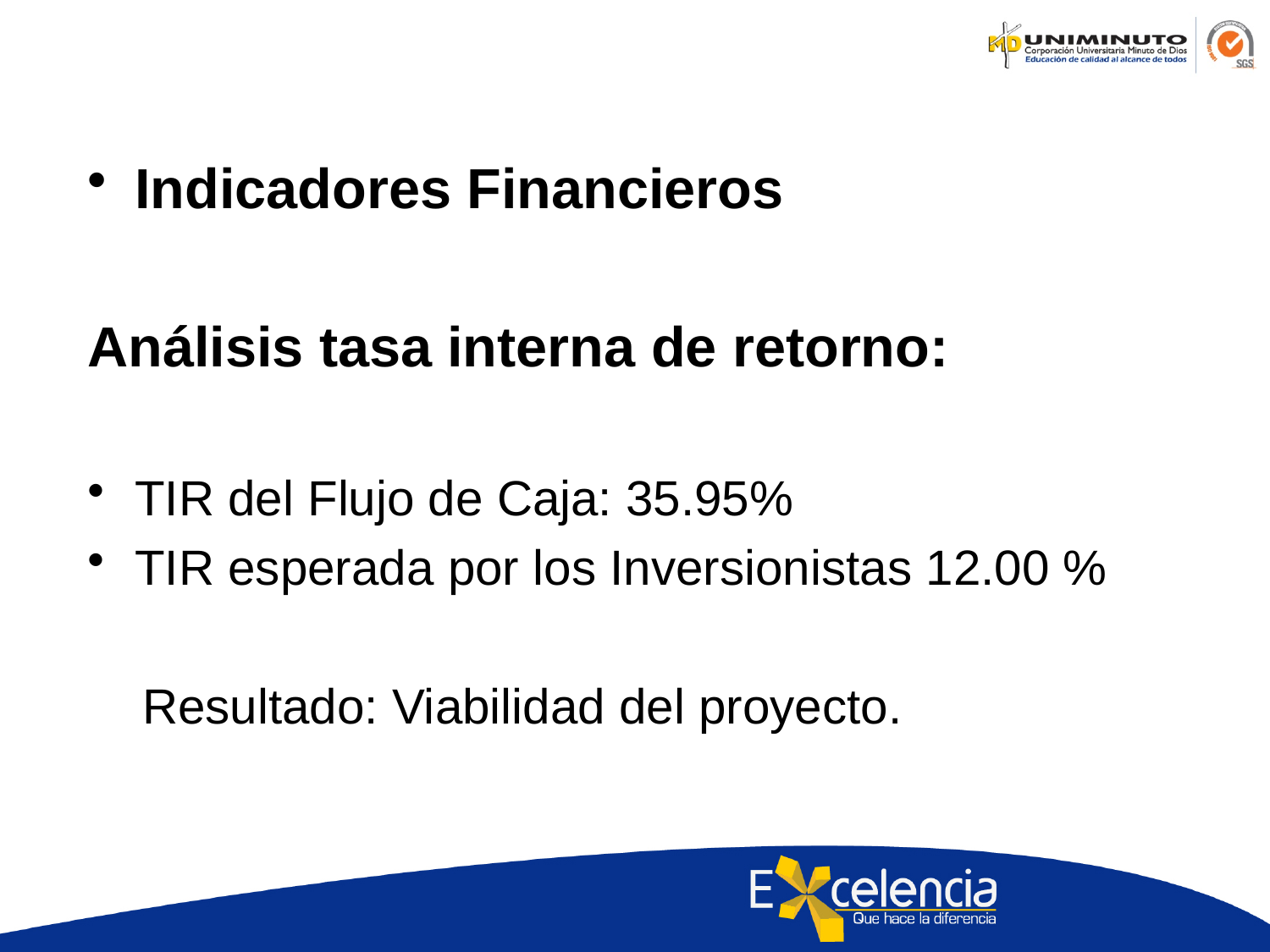

Indicadores Financieros

Análisis tasa interna de retorno:

TIR del Flujo de Caja: 35.95%
TIR esperada por los Inversionistas 12.00 %

    Resultado: Viabilidad del proyecto.